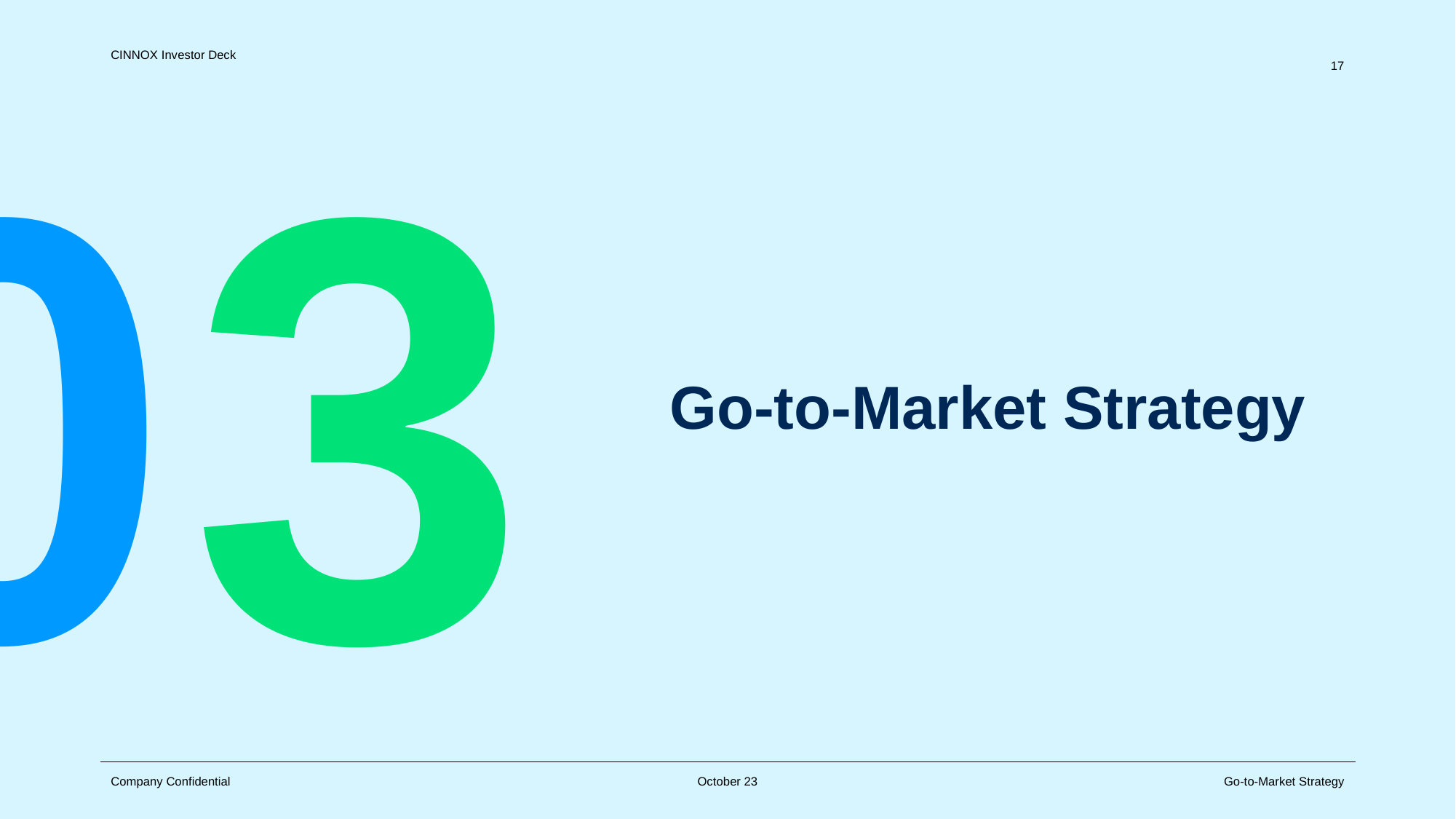

17
0
3
# Go-to-Market Strategy
October 23
Go-to-Market Strategy